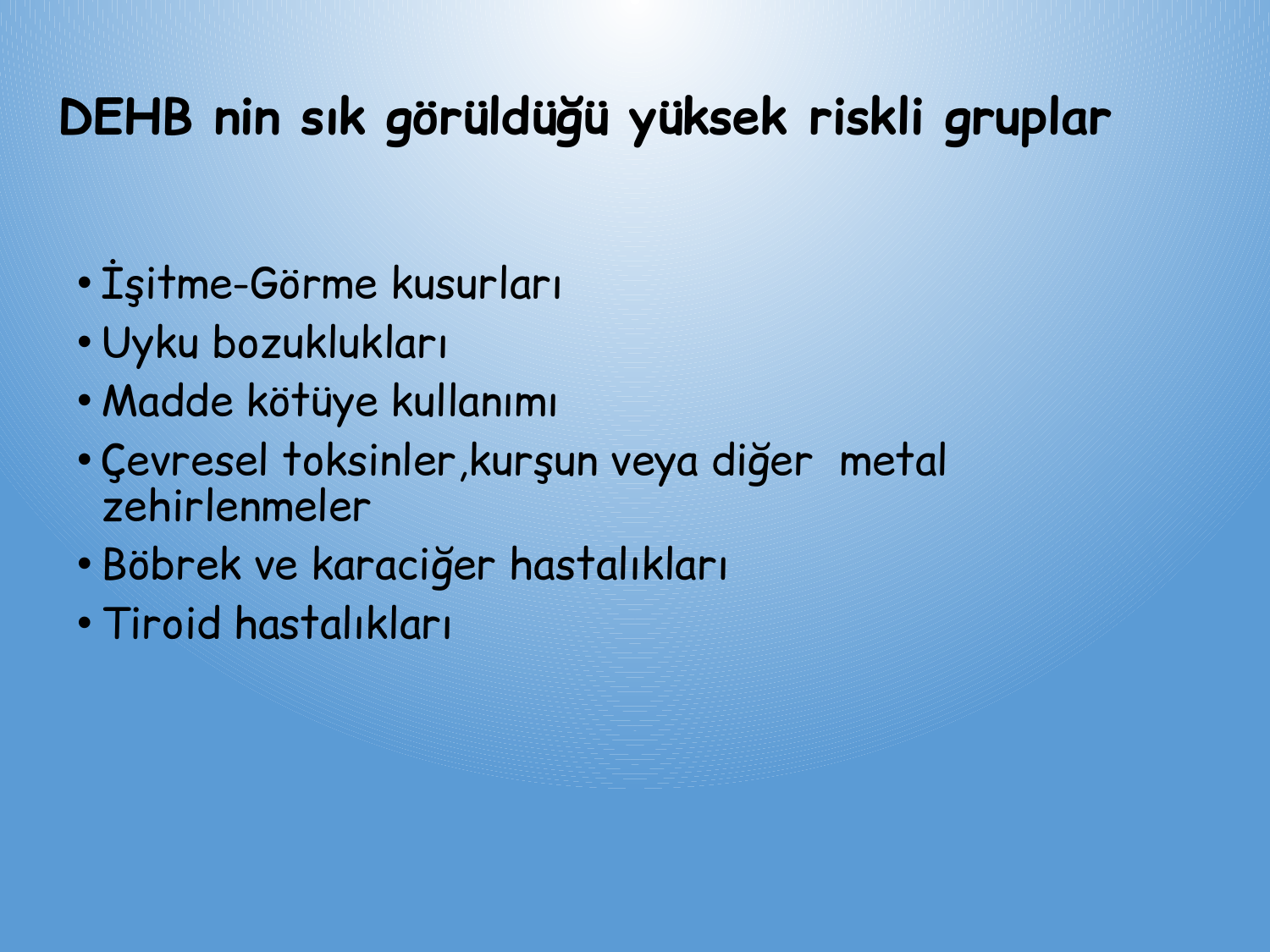

# DEHB nin sık görüldüğü yüksek riskli gruplar

İşitme-Görme kusurları
Uyku bozuklukları
Madde kötüye kullanımı
Çevresel toksinler,kurşun veya diğer  metal zehirlenmeler
Böbrek ve karaciğer hastalıkları
Tiroid hastalıkları